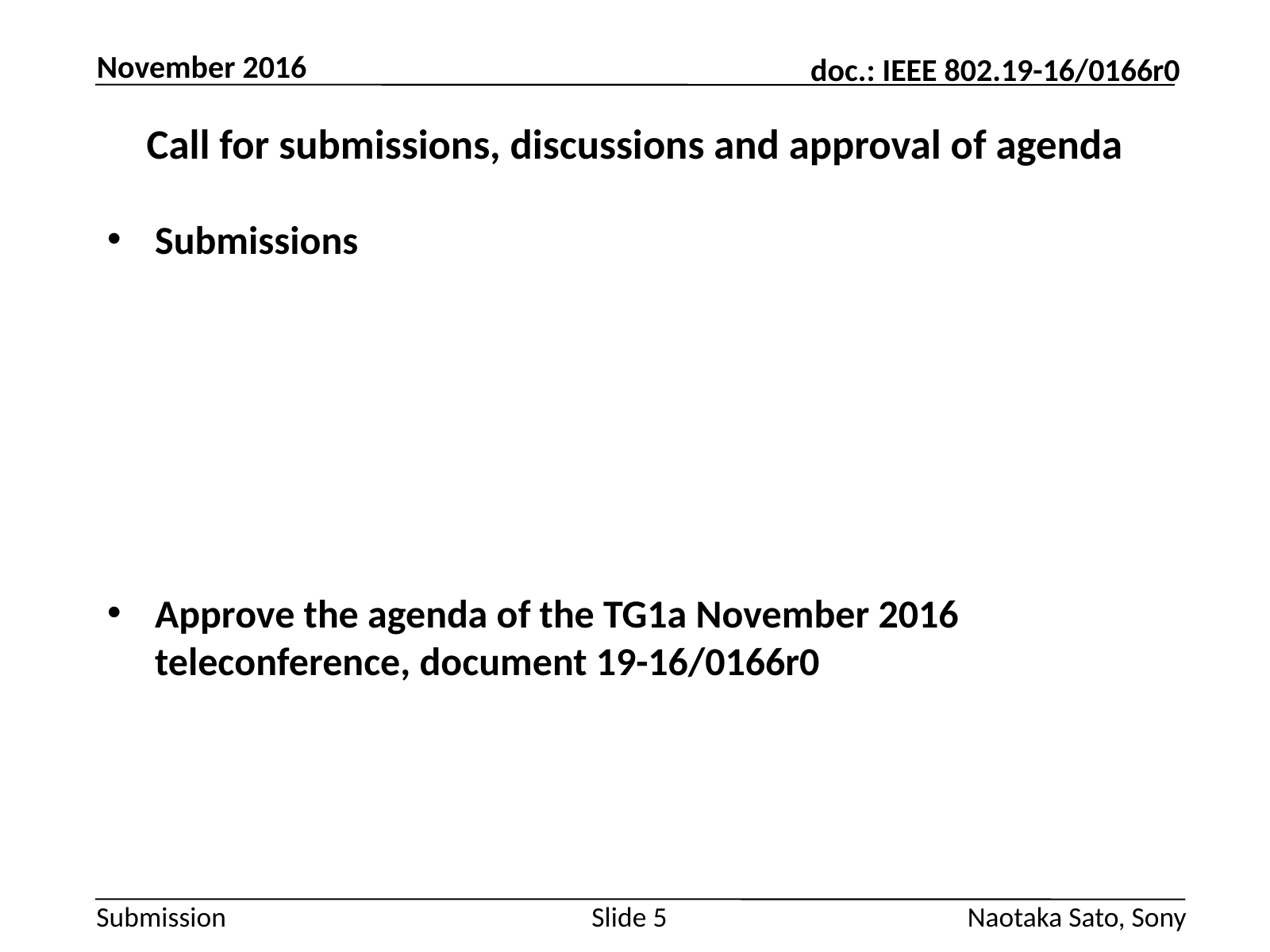

November 2016
# Call for submissions, discussions and approval of agenda
Submissions

Approve the agenda of the TG1a November 2016 teleconference, document 19-16/0166r0
Slide 5
Naotaka Sato, Sony